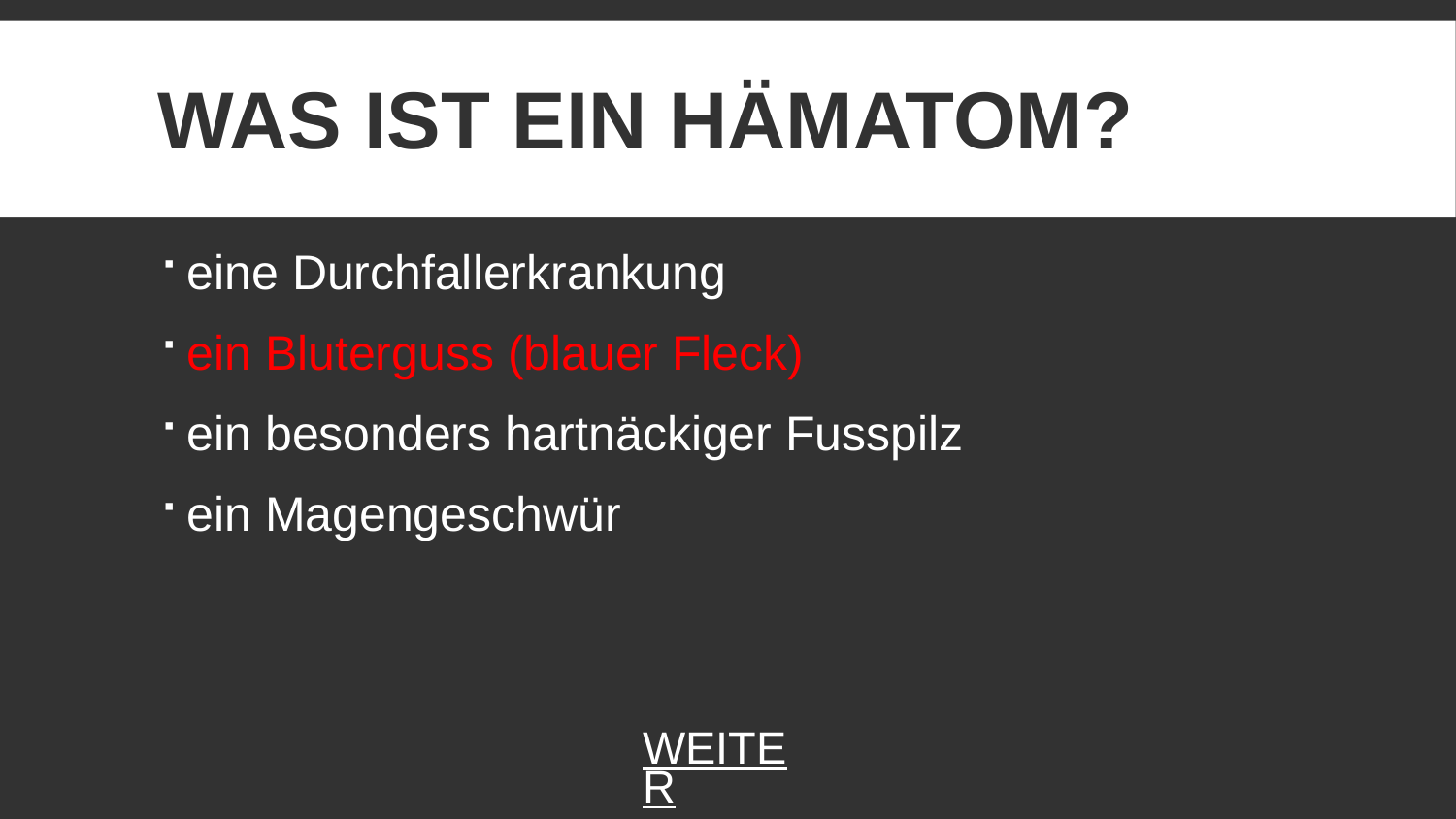

# Was ist ein Hämatom?
eine Durchfallerkrankung
ein Bluterguss (blauer Fleck)
ein besonders hartnäckiger Fusspilz
ein Magengeschwür
WEITER